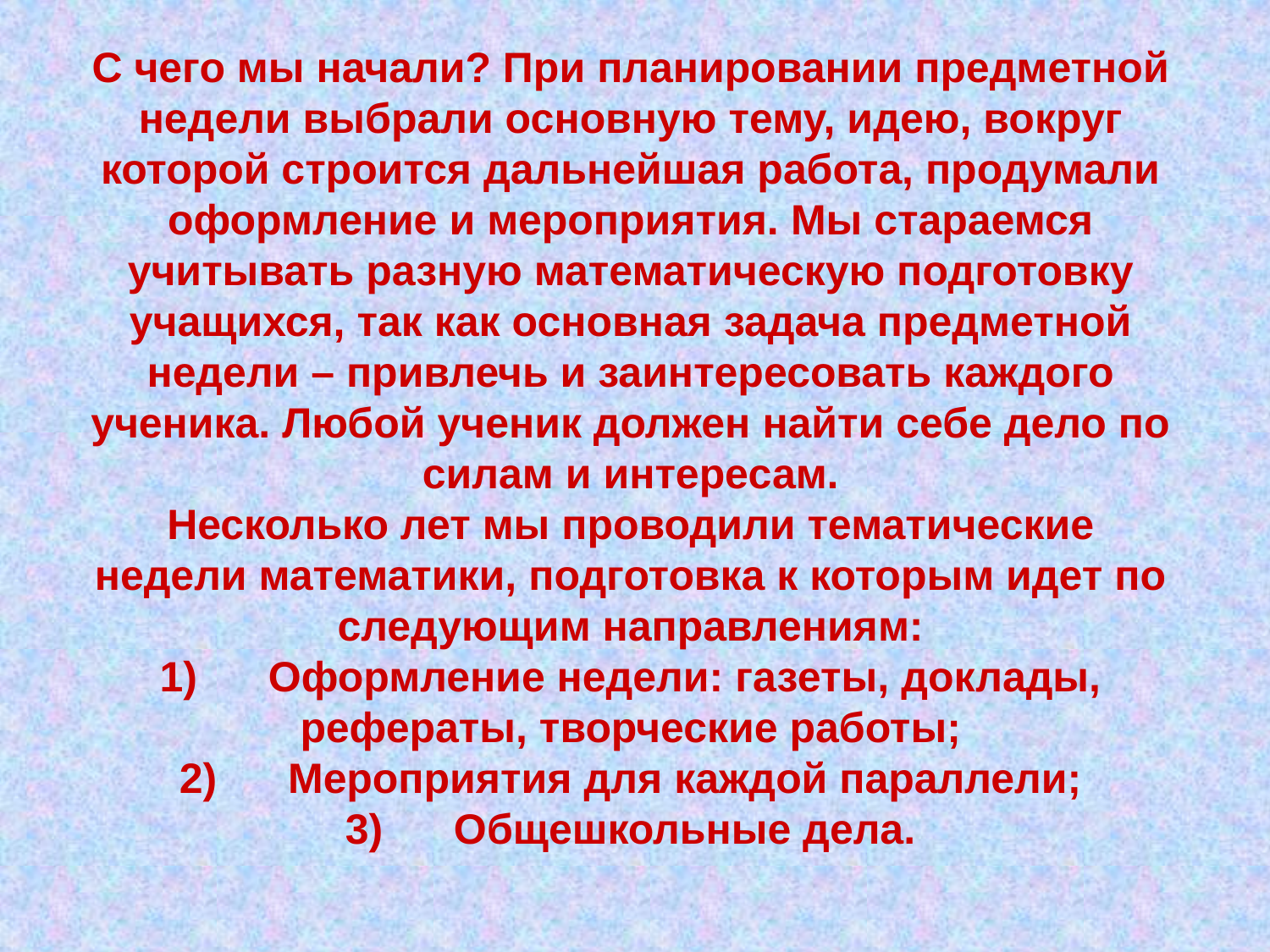

# С чего мы начали? При планировании предметной недели выбрали основную тему, идею, вокруг которой строится дальнейшая работа, продумали оформление и мероприятия. Мы стараемся учитывать разную математическую подготовку учащихся, так как основная задача предметной недели – привлечь и заинтересовать каждого ученика. Любой ученик должен найти себе дело по силам и интересам. Несколько лет мы проводили тематические недели математики, подготовка к которым идет по следующим направлениям: 1)      Оформление недели: газеты, доклады, рефераты, творческие работы; 2)      Мероприятия для каждой параллели; 3)      Общешкольные дела.